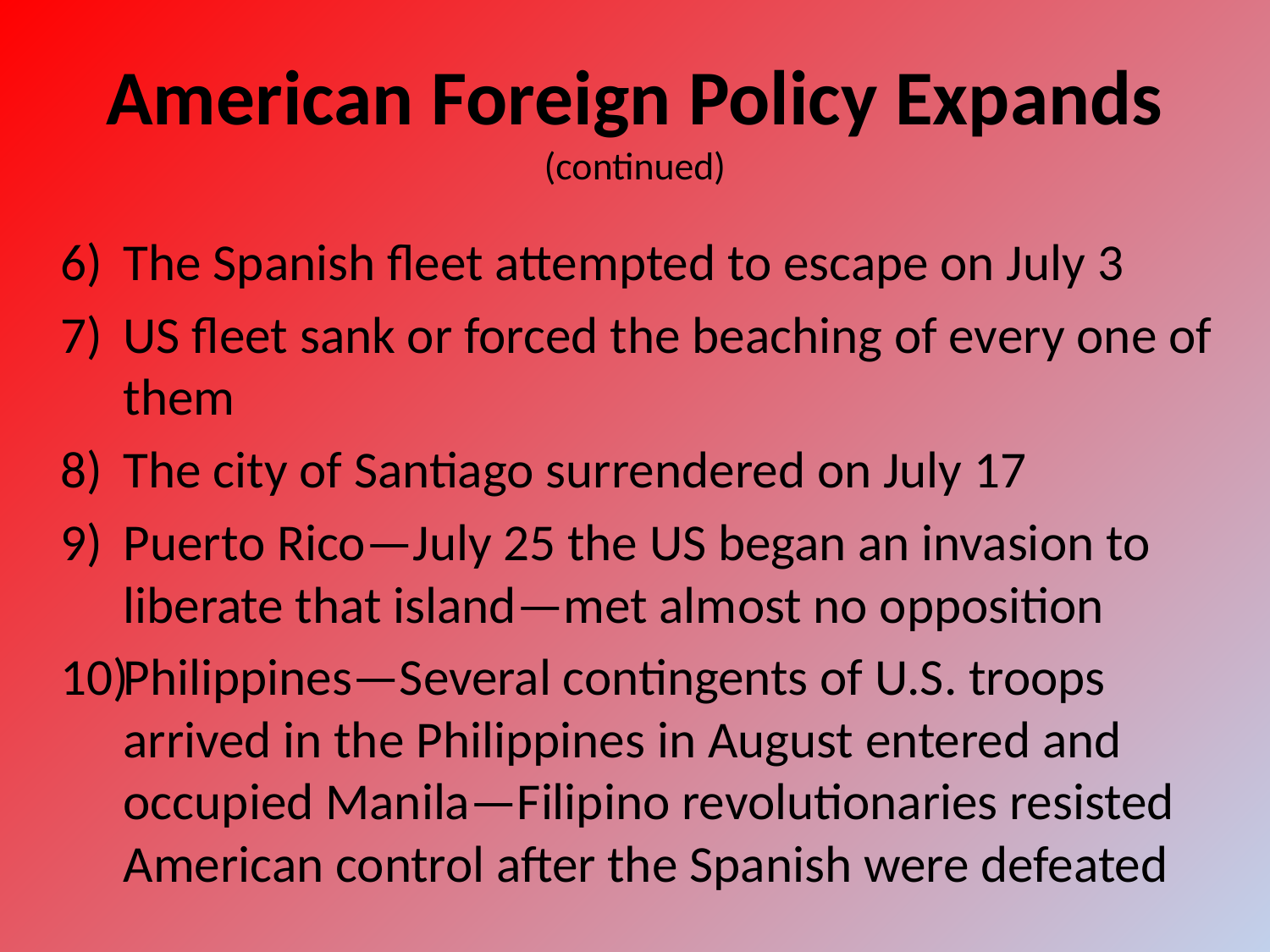

# American Foreign Policy Expands (continued)
The Spanish fleet attempted to escape on July 3
US fleet sank or forced the beaching of every one of them
The city of Santiago surrendered on July 17
Puerto Rico—July 25 the US began an invasion to liberate that island—met almost no opposition
Philippines—Several contingents of U.S. troops arrived in the Philippines in August entered and occupied Manila—Filipino revolutionaries resisted American control after the Spanish were defeated